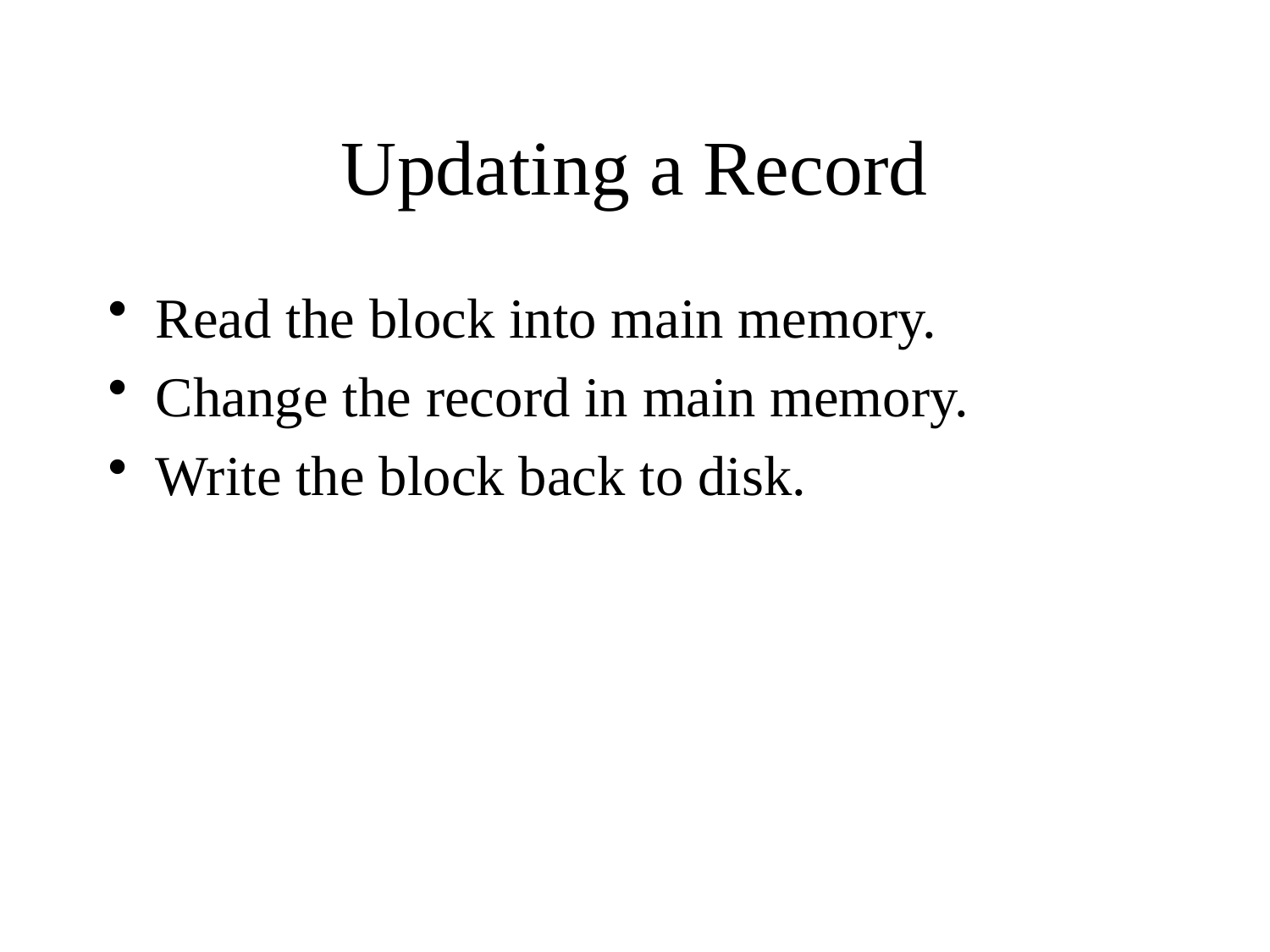

# Updating a Record
Read the block into main memory.
Change the record in main memory.
Write the block back to disk.